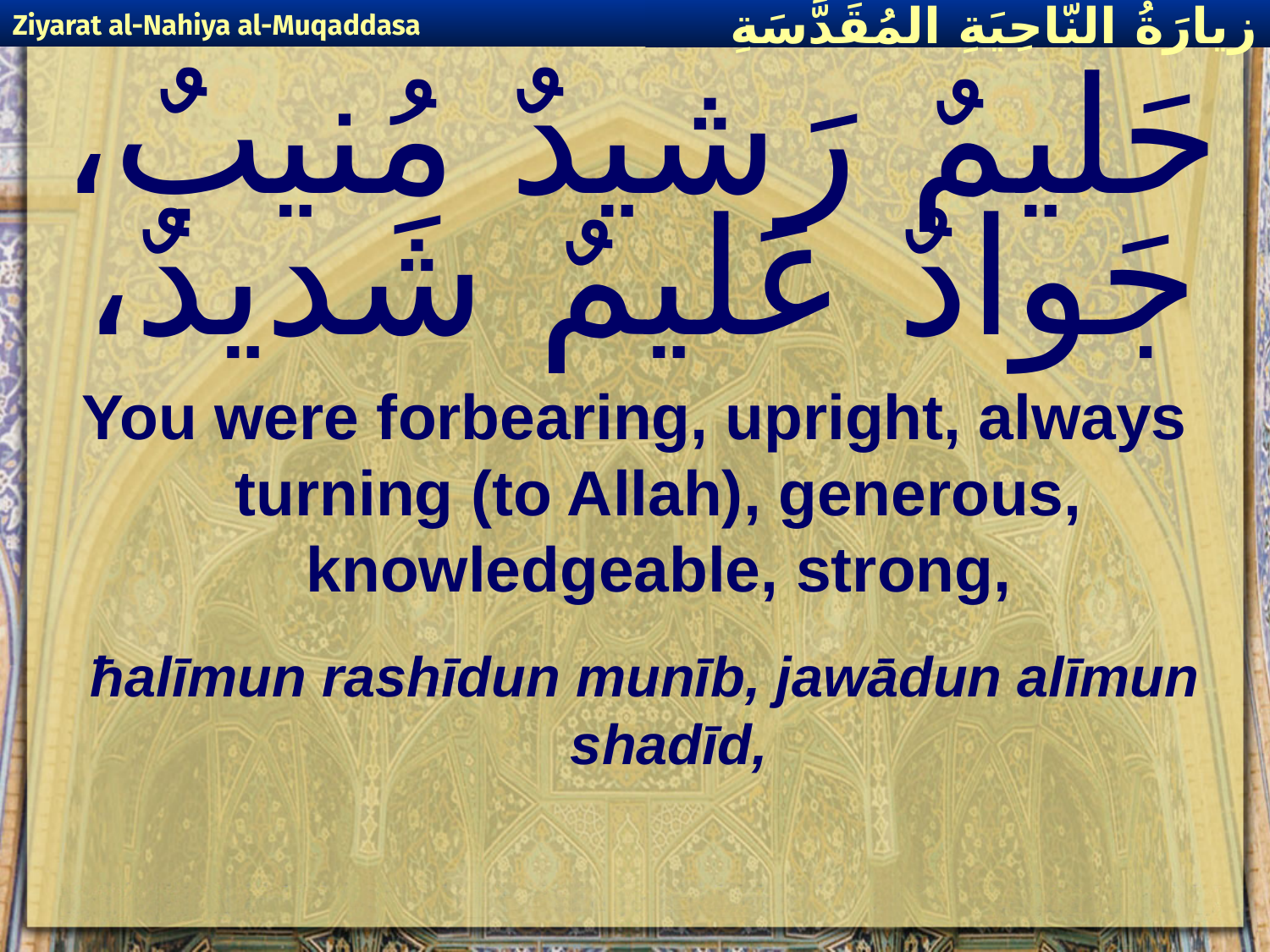

Ziyarat al-Nahiya al-Muqaddasa
زيارَةُ النّاحِيَةِ ال‍مُقَدَّسَةِ
# حَليمٌ رَشيدٌ مُنيبٌ، جَوادٌ عَليمٌ شَديدٌ،
You were forbearing, upright, always turning (to Allah), generous, knowledgeable, strong,
ħalīmun rashīdun munīb, jawādun alīmun shadīd,